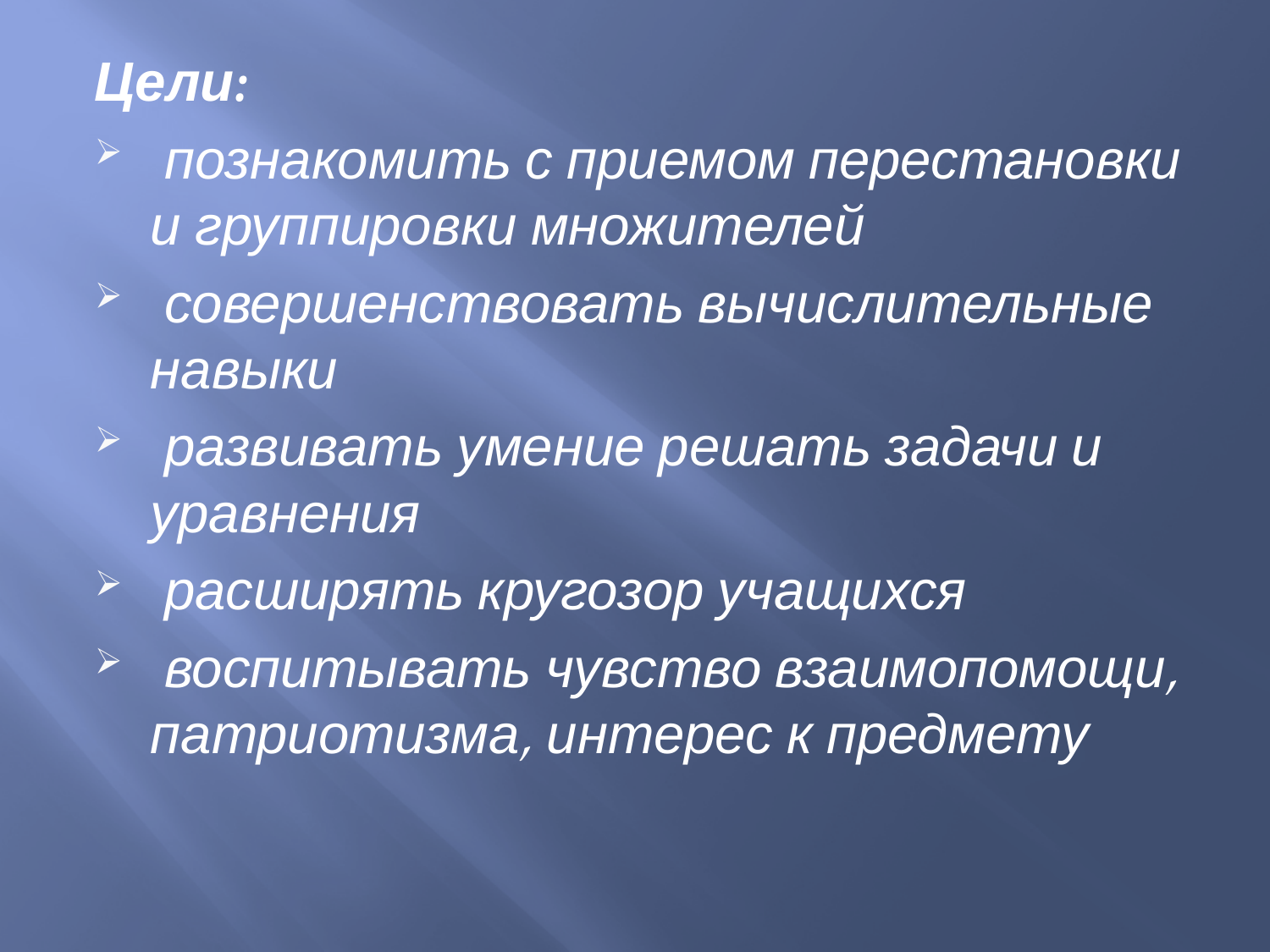

Цели:
 познакомить с приемом перестановки и группировки множителей
 совершенствовать вычислительные навыки
 развивать умение решать задачи и уравнения
 расширять кругозор учащихся
 воспитывать чувство взаимопомощи, патриотизма, интерес к предмету